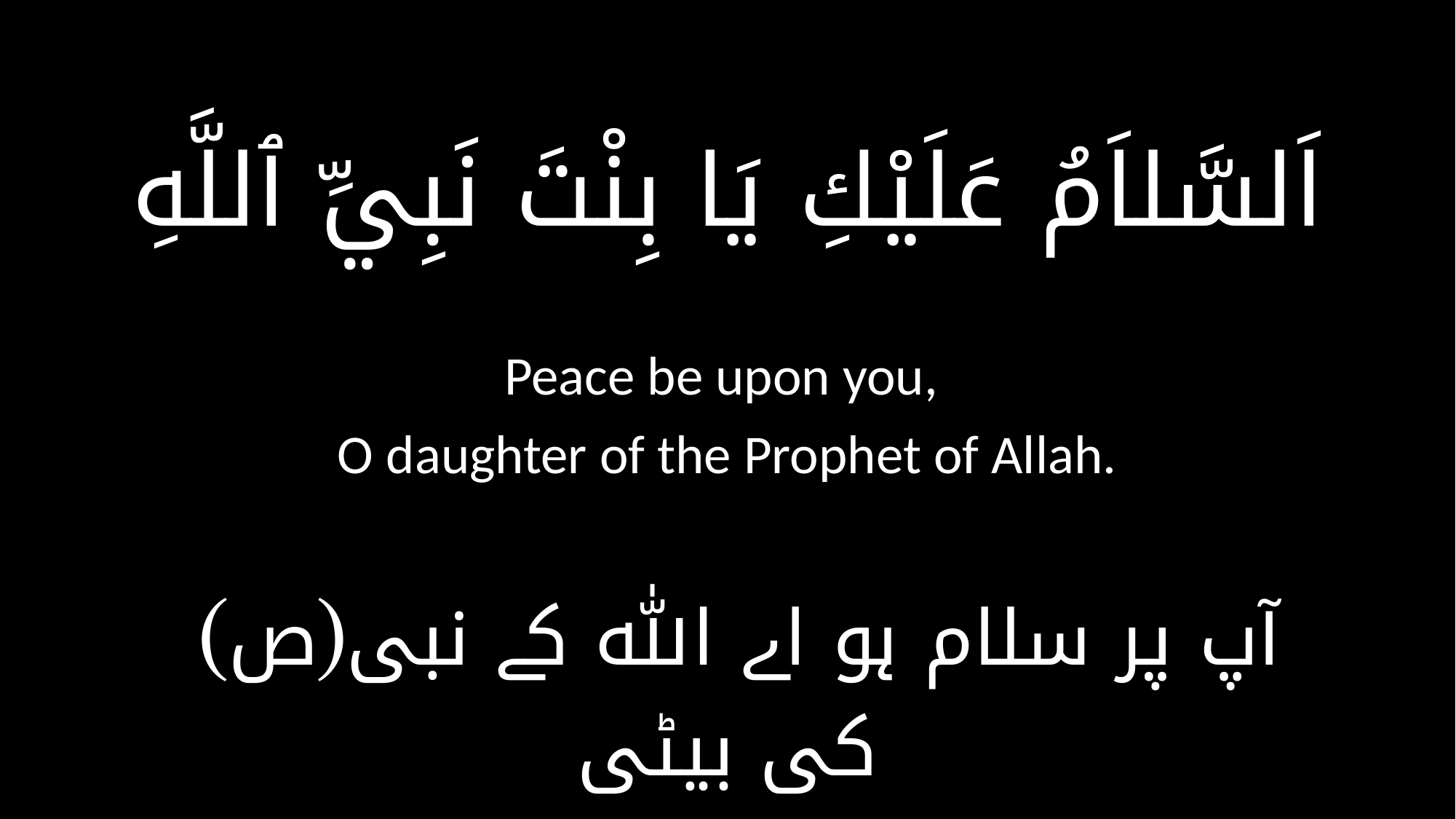

اَلسَّلاَمُ عَلَيْكِ يَا بِنْتَ نَبِيِّ ٱللَّهِ

Peace be upon you,
O daughter of the Prophet of Allah.

 آپ پر سلام ہو اے ﷲ کے نبی(ص) کی بیٹی